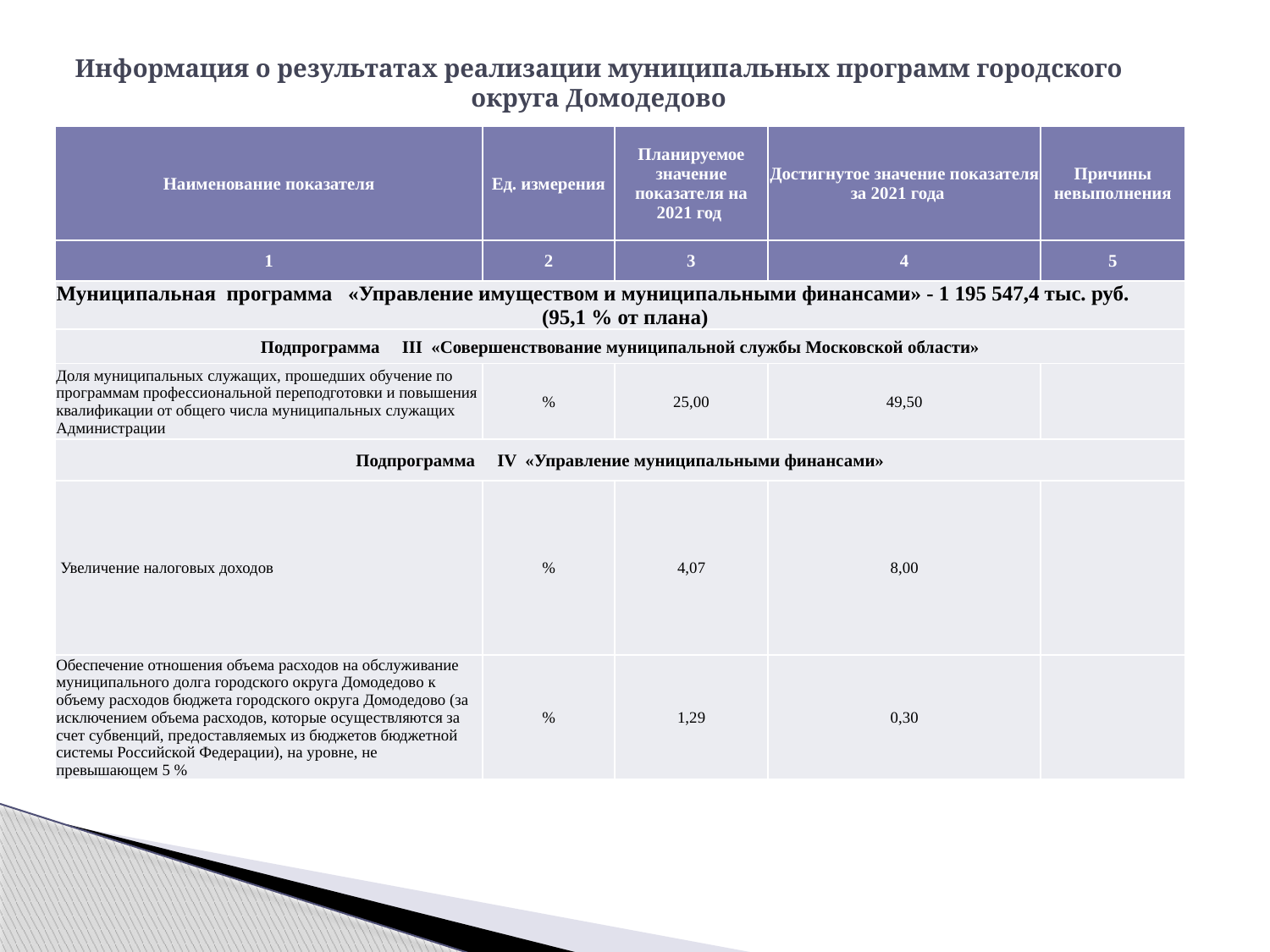

Информация о результатах реализации муниципальных программ городского округа Домодедово
| Наименование показателя | Ед. измерения | Планируемое значение показателя на 2021 год | Достигнутое значение показателя за 2021 года | Причины невыполнения |
| --- | --- | --- | --- | --- |
| 1 | 2 | 3 | 4 | 5 |
| Муниципальная программа «Управление имуществом и муниципальными финансами» - 1 195 547,4 тыс. руб. (95,1 % от плана) |  |  |  |  |
| Подпрограмма III «Совершенствование муниципальной службы Московской области» |  |  |  |  |
| Доля муниципальных служащих, прошедших обучение по программам профессиональной переподготовки и повышения квалификации от общего числа муниципальных служащих Администрации | % | 25,00 | 49,50 |  |
| Подпрограмма IV «Управление муниципальными финансами» |  |  |  |  |
| Увеличение налоговых доходов | % | 4,07 | 8,00 |  |
| Обеспечение отношения объема расходов на обслуживание муниципального долга городского округа Домодедово к объему расходов бюджета городского округа Домодедово (за исключением объема расходов, которые осуществляются за счет субвенций, предоставляемых из бюджетов бюджетной системы Российской Федерации), на уровне, не превышающем 5 % | % | 1,29 | 0,30 |  |